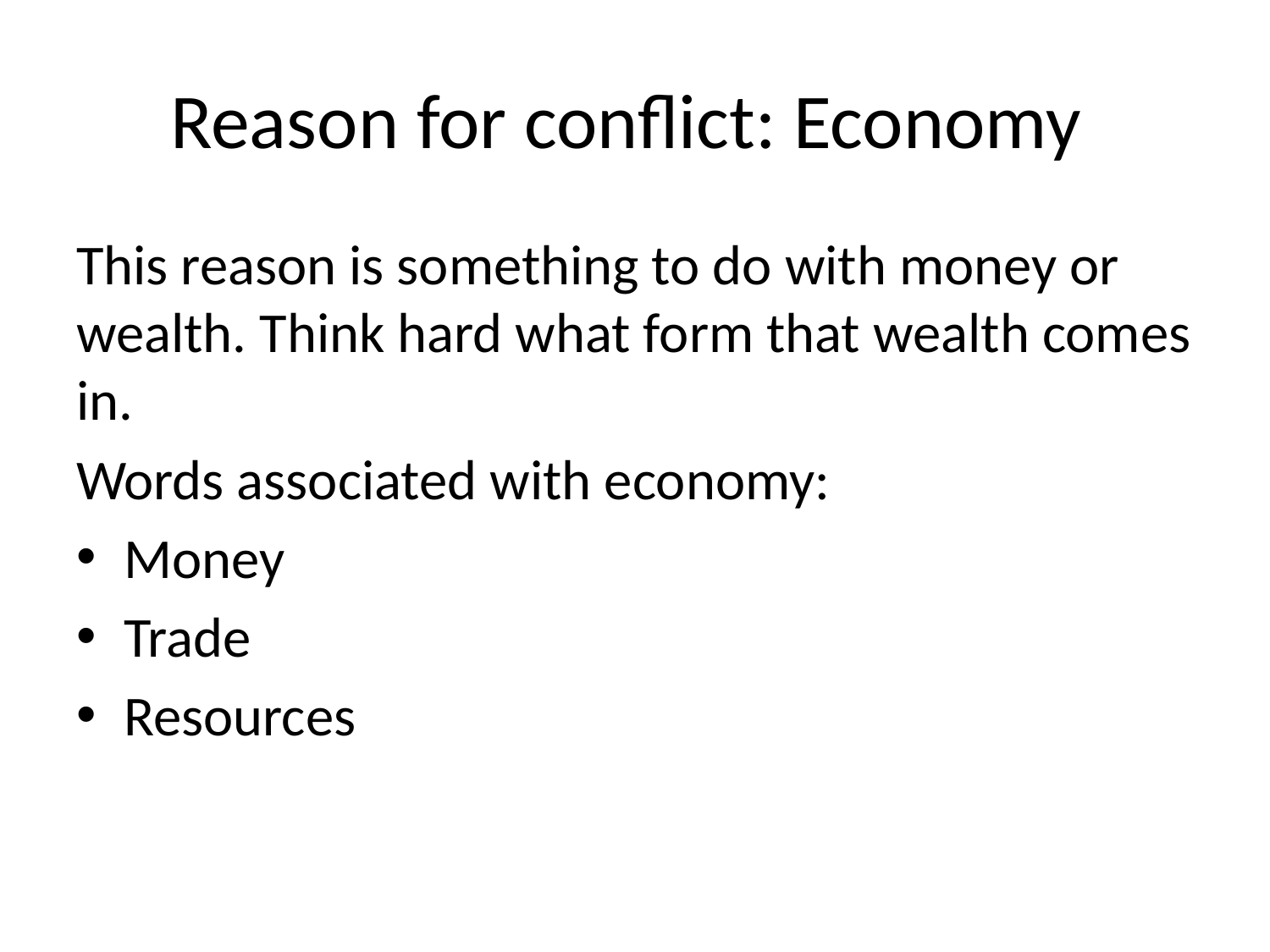

# Reason for conflict: Economy
This reason is something to do with money or wealth. Think hard what form that wealth comes in.
Words associated with economy:
Money
Trade
Resources